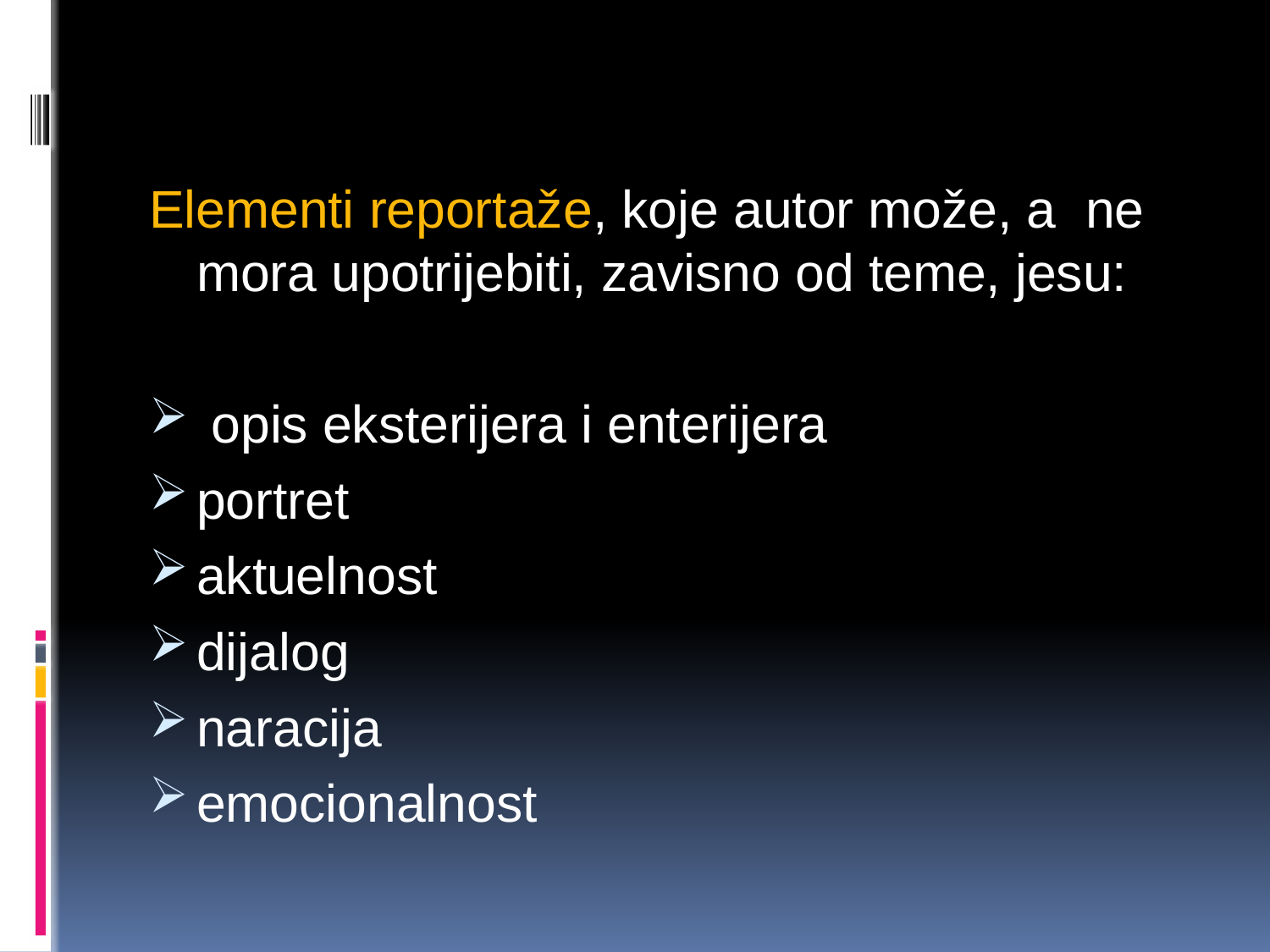

Elementi reportaže, koje autor može, a  ne mora upotrijebiti, zavisno od teme, jesu:

 opis eksterijera i enterijera
portret
aktuelnost
dijalog
naracija
emocionalnost